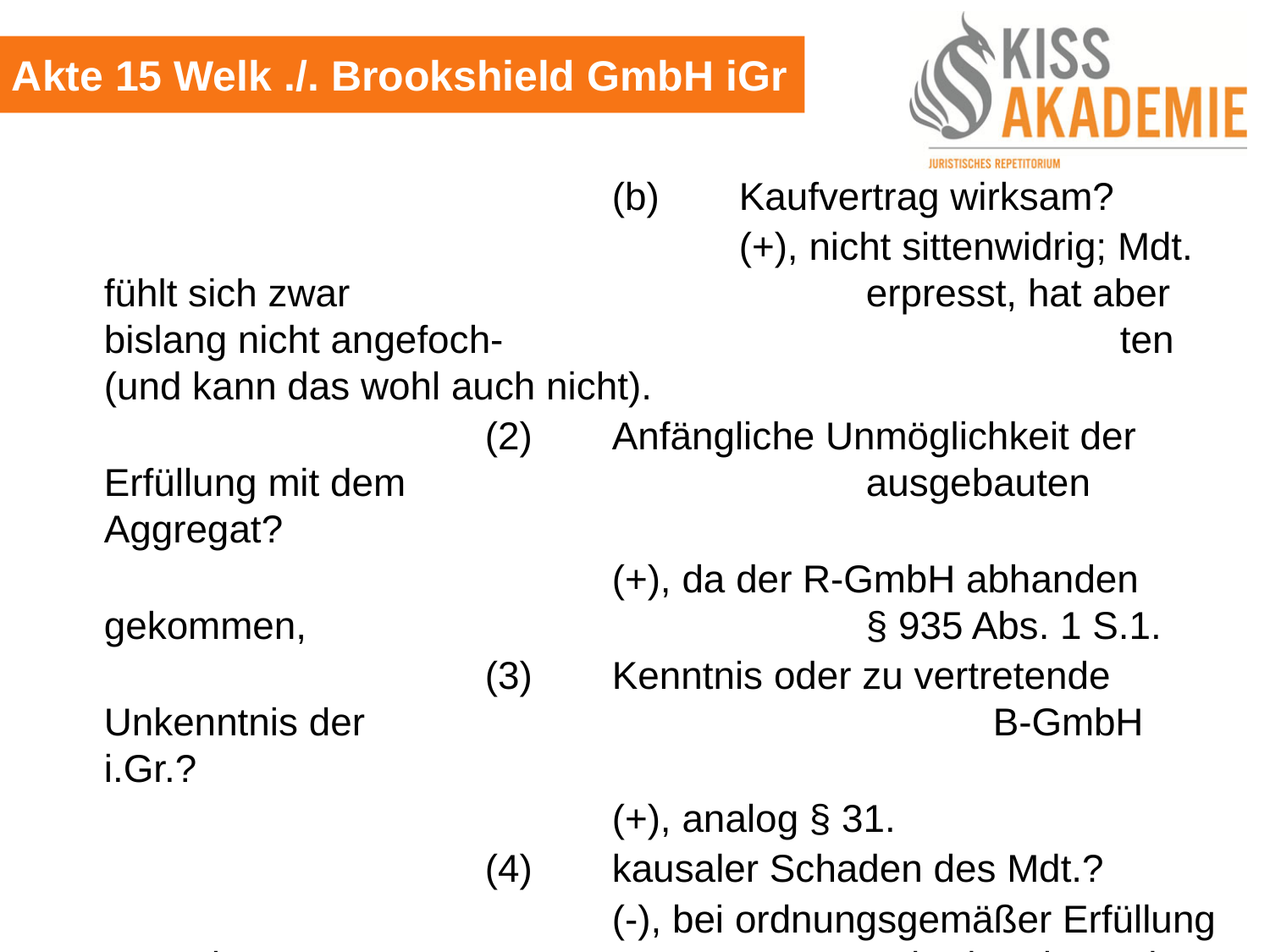

Akte 15 Welk ./. Brookshield GmbH iGr

					(b)	Kaufvertrag wirksam?
						(+), nicht sittenwidrig; Mdt. fühlt sich zwar					erpresst, hat aber bislang nicht angefoch-					ten (und kann das wohl auch nicht).
				(2)	Anfängliche Unmöglichkeit der Erfüllung mit dem				ausgebauten Aggregat?
					(+), da der R-GmbH abhanden gekommen, 					§ 935 Abs. 1 S.1.
				(3)	Kenntnis oder zu vertretende Unkenntnis der					B-GmbH i.Gr.?
					(+), analog § 31.
				(4)	kausaler Schaden des Mdt.?
					(-), bei ordnungsgemäßer Erfüllung wäre der					Schaden des Mdt. nicht entfallen; sein Schaden				ist schon durch den Ausbau, nicht erst den er-					neuten Verkauf entstanden.